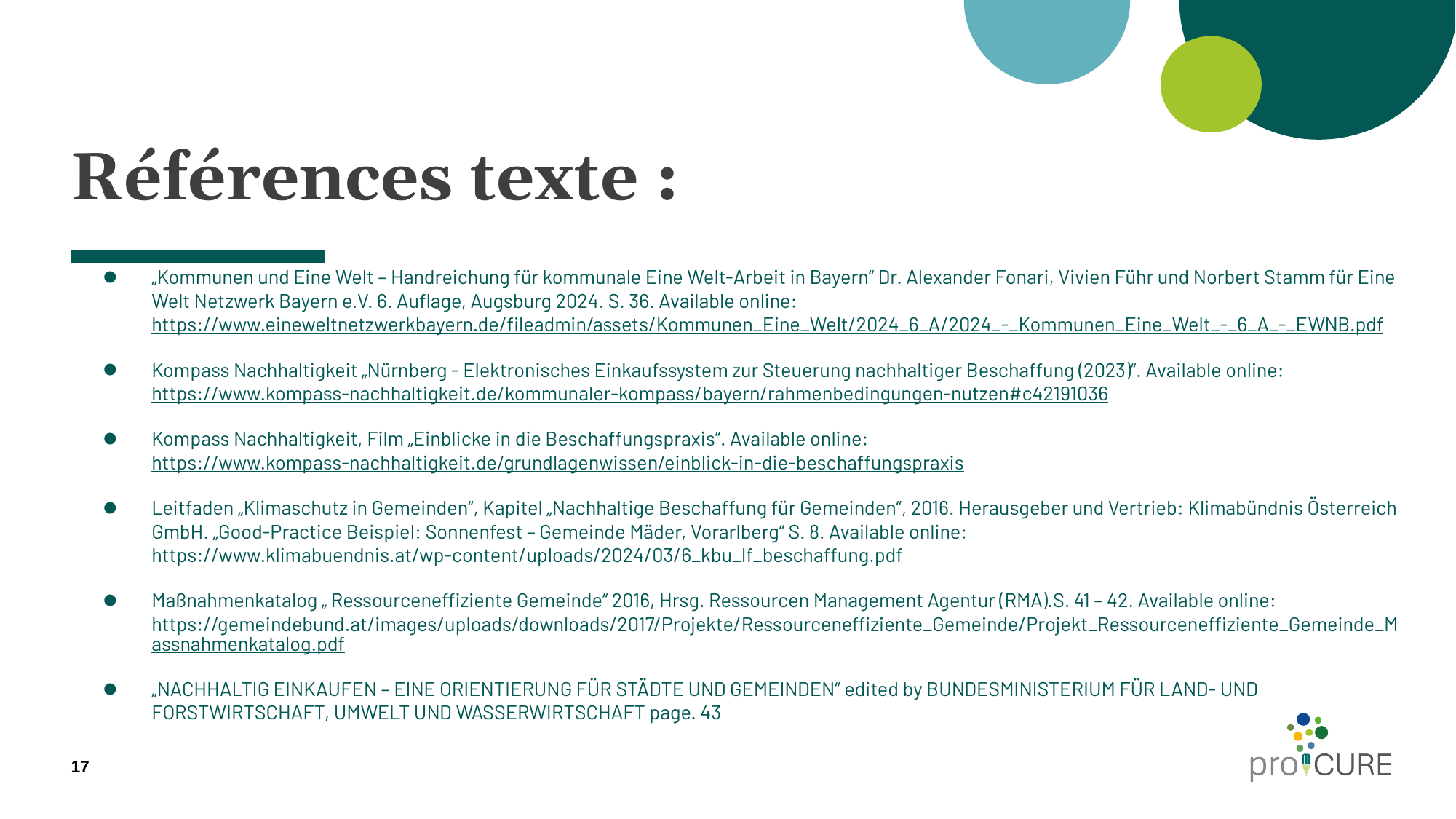

# Références texte :
„Kommunen und Eine Welt – Handreichung für kommunale Eine Welt-Arbeit in Bayern“ Dr. Alexander Fonari, Vivien Führ und Norbert Stamm für Eine Welt Netzwerk Bayern e.V. 6. Auflage, Augsburg 2024. S. 36. Available online: https://www.eineweltnetzwerkbayern.de/fileadmin/assets/Kommunen_Eine_Welt/2024_6_A/2024_-_Kommunen_Eine_Welt_-_6_A_-_EWNB.pdf
Kompass Nachhaltigkeit „Nürnberg - Elektronisches Einkaufssystem zur Steuerung nachhaltiger Beschaffung (2023)“. Available online: https://www.kompass-nachhaltigkeit.de/kommunaler-kompass/bayern/rahmenbedingungen-nutzen#c42191036
Kompass Nachhaltigkeit, Film „Einblicke in die Beschaffungspraxis“. Available online: https://www.kompass-nachhaltigkeit.de/grundlagenwissen/einblick-in-die-beschaffungspraxis
Leitfaden „Klimaschutz in Gemeinden“, Kapitel „Nachhaltige Beschaffung für Gemeinden“, 2016. Herausgeber und Vertrieb: Klimabündnis Österreich GmbH. „Good-Practice Beispiel: Sonnenfest – Gemeinde Mäder, Vorarlberg“ S. 8. Available online: https://www.klimabuendnis.at/wp-content/uploads/2024/03/6_kbu_lf_beschaffung.pdf
Maßnahmenkatalog „ Ressourceneffiziente Gemeinde“ 2016, Hrsg. Ressourcen Management Agentur (RMA).S. 41 – 42. Available online: https://gemeindebund.at/images/uploads/downloads/2017/Projekte/Ressourceneffiziente_Gemeinde/Projekt_Ressourceneffiziente_Gemeinde_Massnahmenkatalog.pdf
„NACHHALTIG EINKAUFEN – EINE ORIENTIERUNG FÜR STÄDTE UND GEMEINDEN“ edited by BUNDESMINISTERIUM FÜR LAND- UND FORSTWIRTSCHAFT, UMWELT UND WASSERWIRTSCHAFT page. 43
17